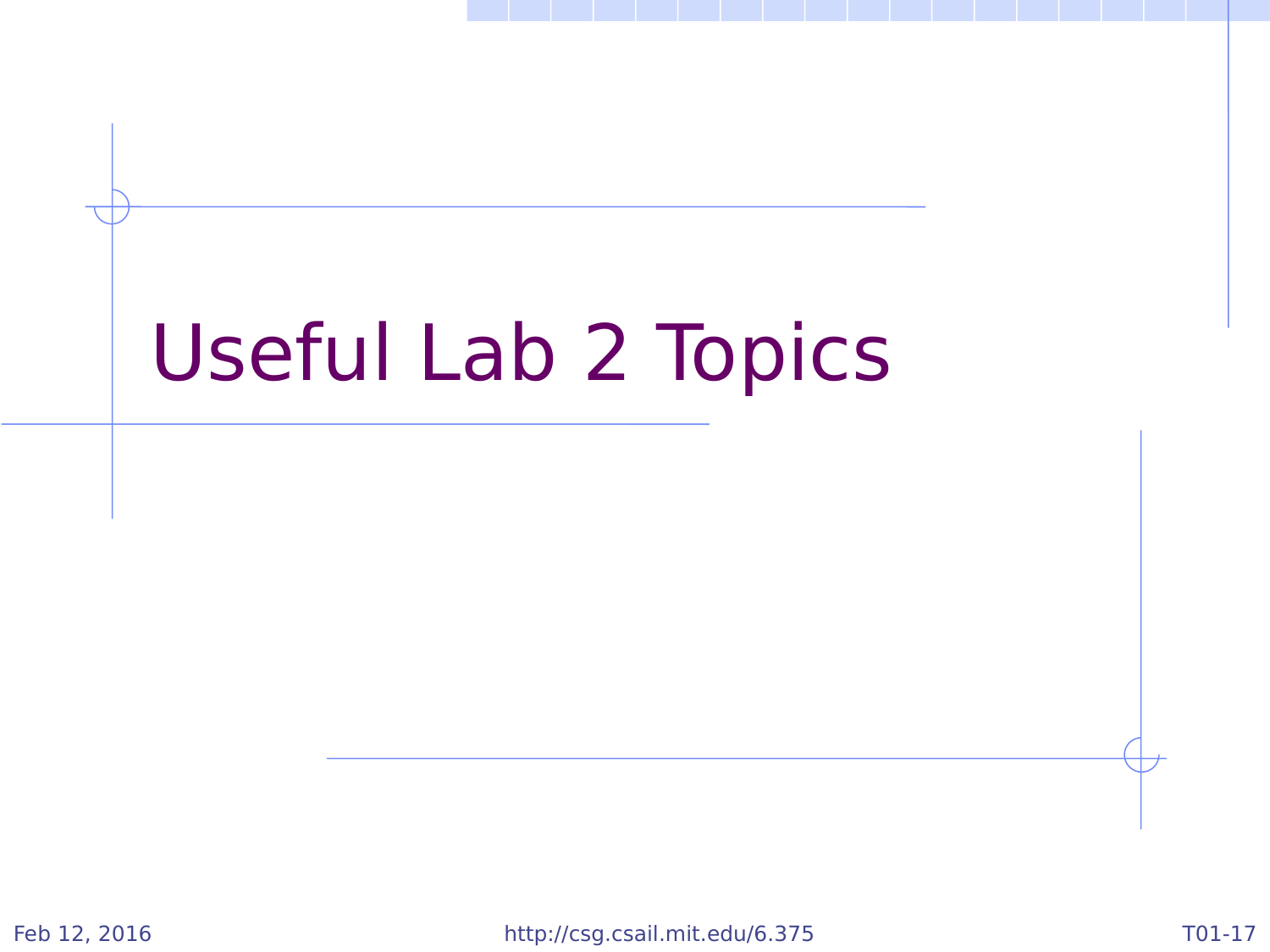

# Useful Lab 2 Topics

Feb 12, 2016
http://csg.csail.mit.edu/6.375
T01-17